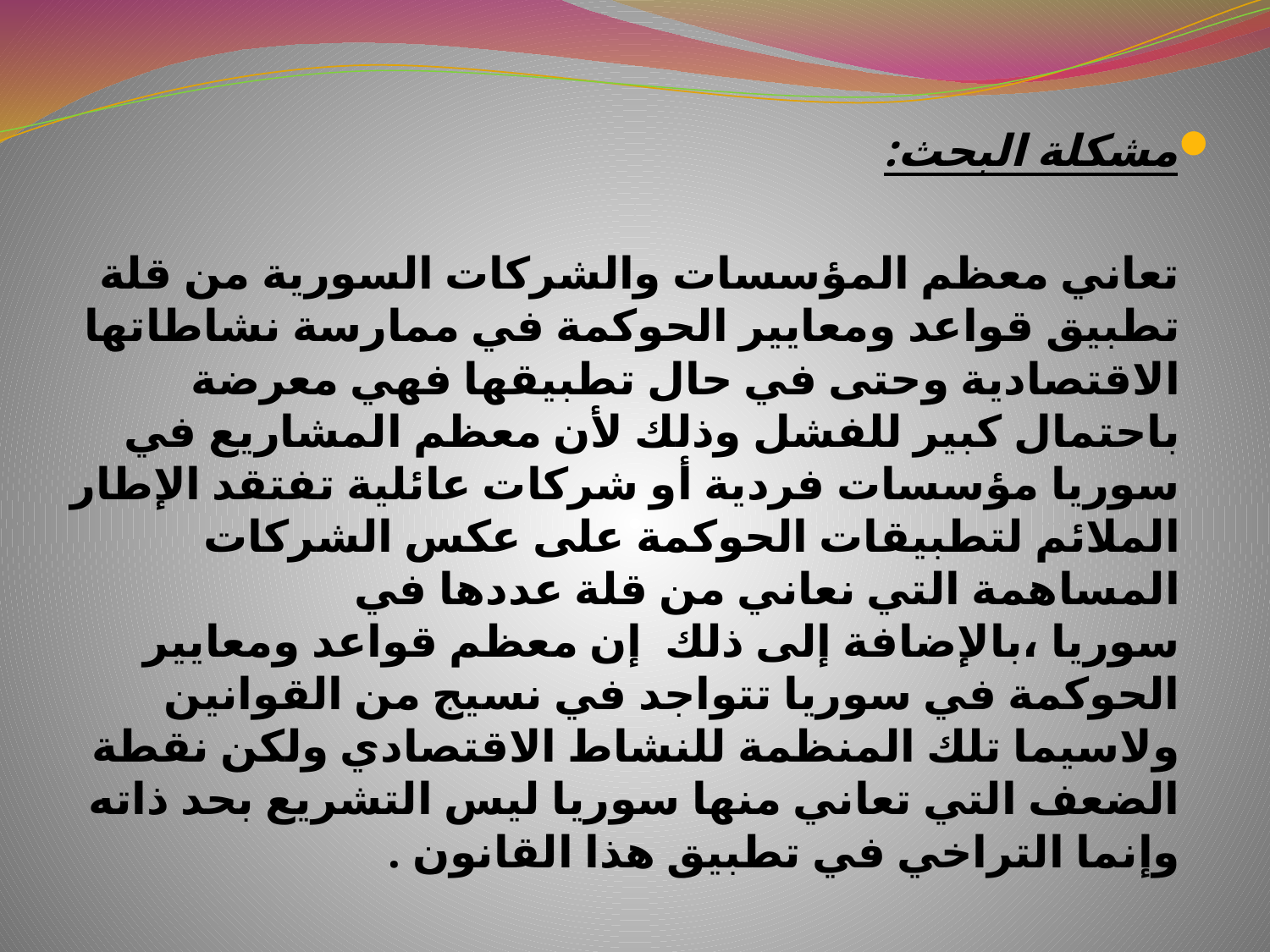

مشكلة البحث:

   تعاني معظم المؤسسات والشركات السورية من قلة تطبيق قواعد ومعايير الحوكمة في ممارسة نشاطاتها الاقتصادية وحتى في حال تطبيقها فهي معرضة باحتمال كبير للفشل وذلك لأن معظم المشاريع في سوريا مؤسسات فردية أو شركات عائلية تفتقد الإطار الملائم لتطبيقات الحوكمة على عكس الشركات المساهمة التي نعاني من قلة عددها في سوريا ،بالإضافة إلى ذلك  إن معظم قواعد ومعايير الحوكمة في سوريا تتواجد في نسيج من القوانين ولاسيما تلك المنظمة للنشاط الاقتصادي ولكن نقطة الضعف التي تعاني منها سوريا ليس التشريع بحد ذاته وإنما التراخي في تطبيق هذا القانون .